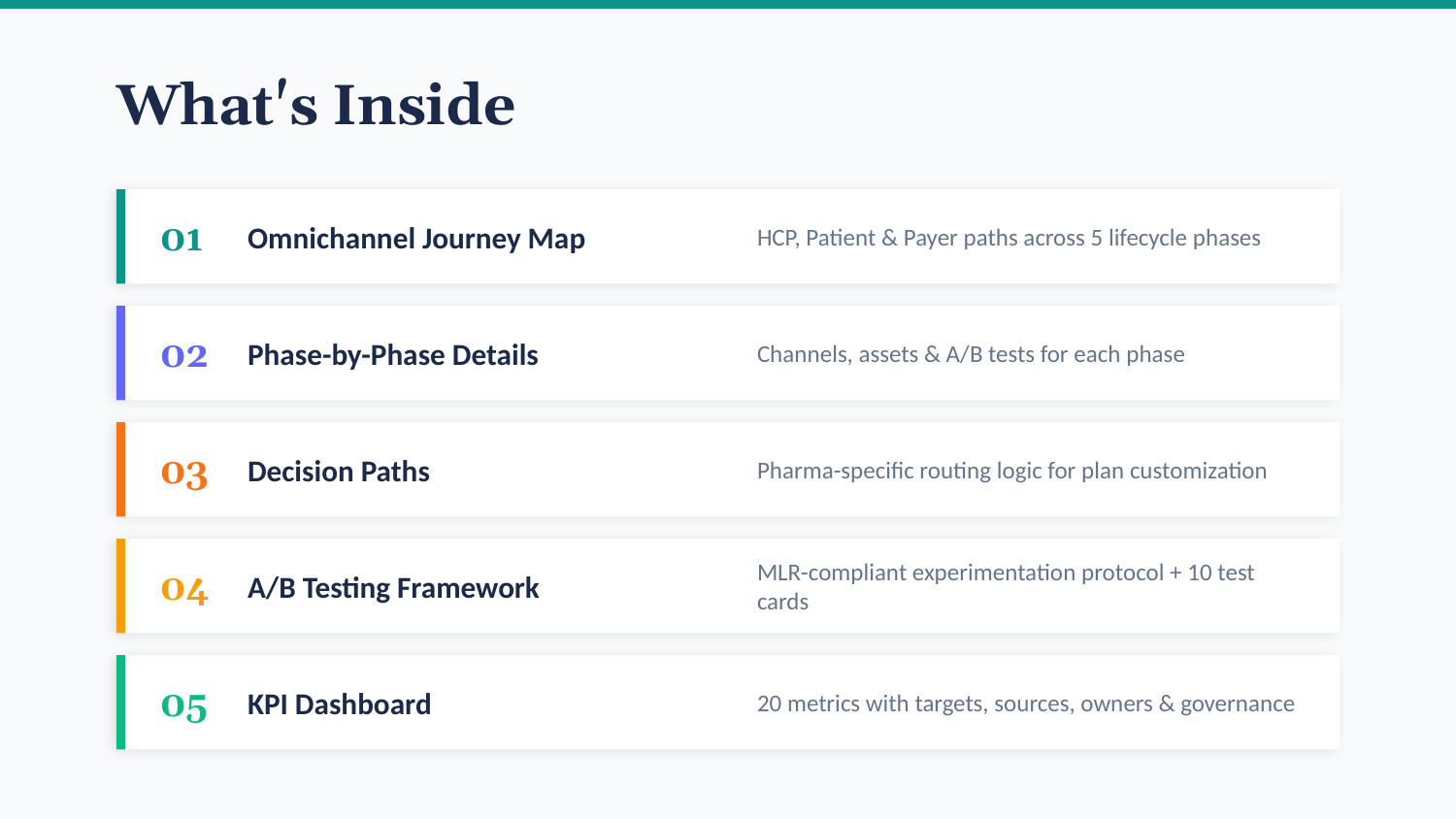

What's Inside

01
Omnichannel Journey Map
HCP, Patient & Payer paths across 5 lifecycle phases

02
Phase-by-Phase Details
Channels, assets & A/B tests for each phase

03
Decision Paths
Pharma-specific routing logic for plan customization

04
A/B Testing Framework
MLR-compliant experimentation protocol + 10 test cards

05
KPI Dashboard
20 metrics with targets, sources, owners & governance